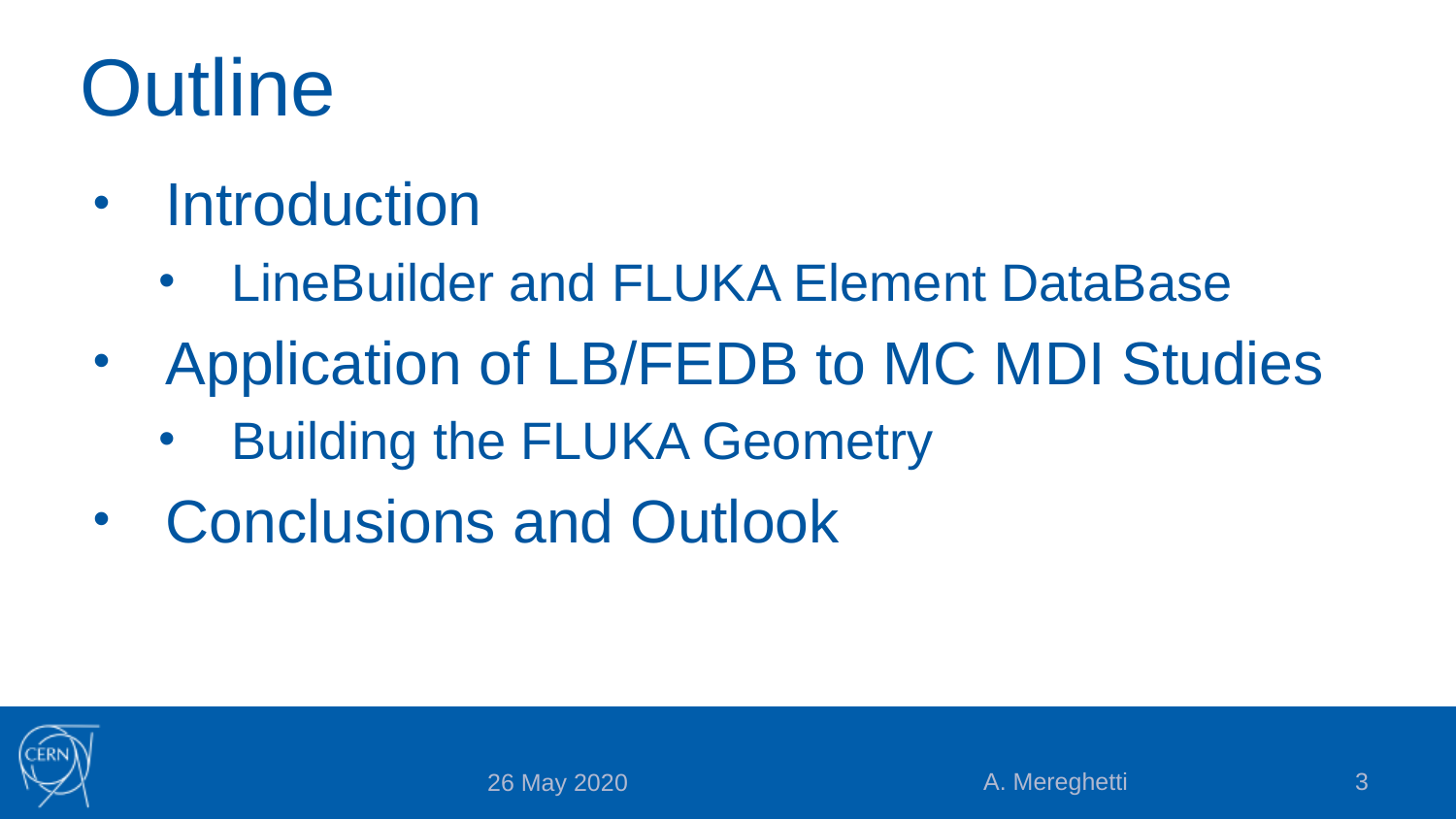

# Outline
Introduction
LineBuilder and FLUKA Element DataBase
Application of LB/FEDB to MC MDI Studies
Building the FLUKA Geometry
Conclusions and Outlook
A. Mereghetti
3
26 May 2020